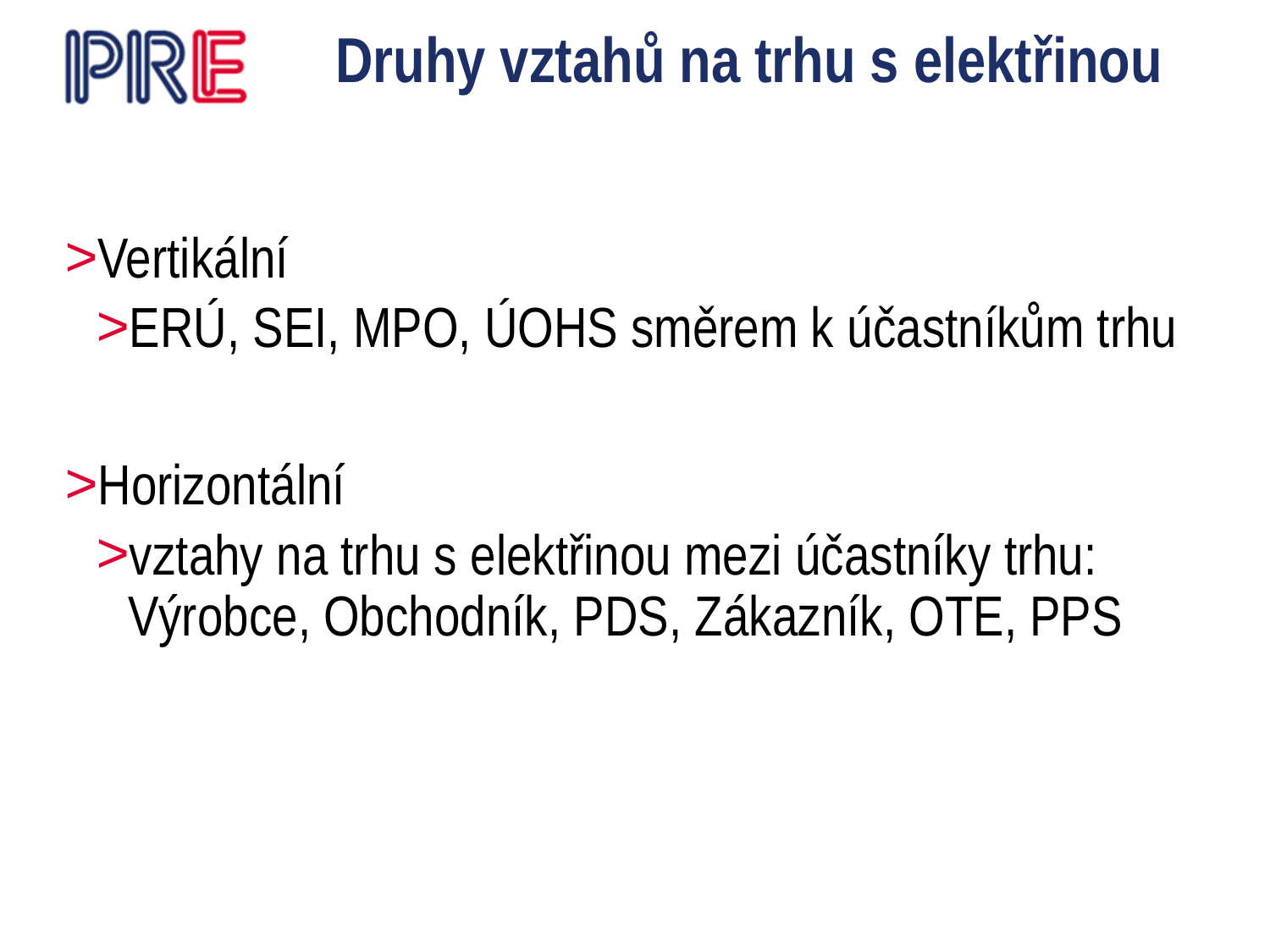

# Druhy vztahů na trhu s elektřinou

Vertikální
ERÚ, SEI, MPO, ÚOHS směrem k účastníkům trhu

Horizontální
vztahy na trhu s elektřinou mezi účastníky trhu:  Výrobce, Obchodník, PDS, Zákazník, OTE, PPS